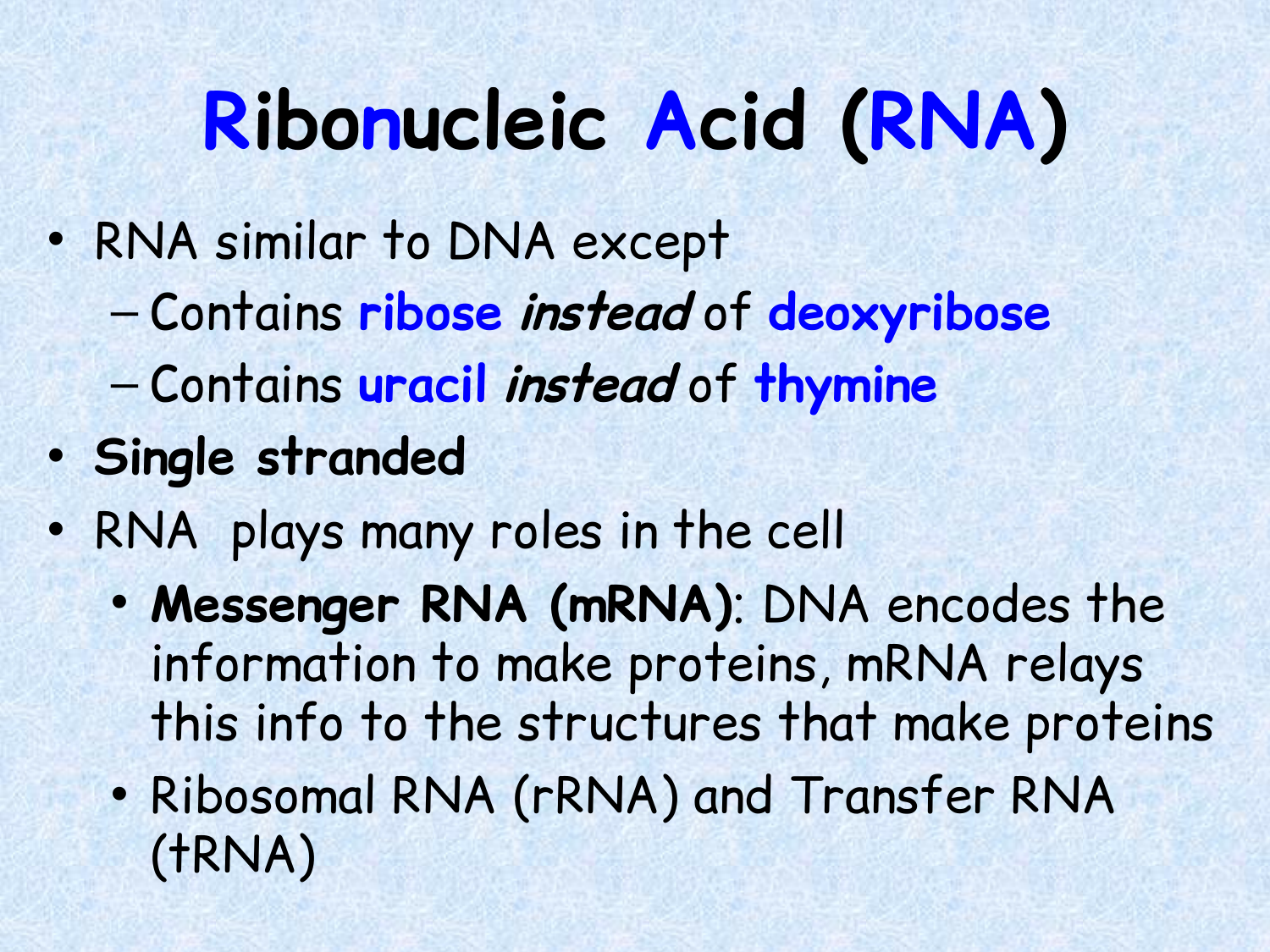

Ribonucleic Acid (RNA)
RNA similar to DNA except
Contains ribose instead of deoxyribose
Contains uracil instead of thymine
Single stranded
RNA  plays many roles in the cell
Messenger RNA (mRNA): DNA encodes the information to make proteins, mRNA relays this info to the structures that make proteins
Ribosomal RNA (rRNA) and Transfer RNA (tRNA)